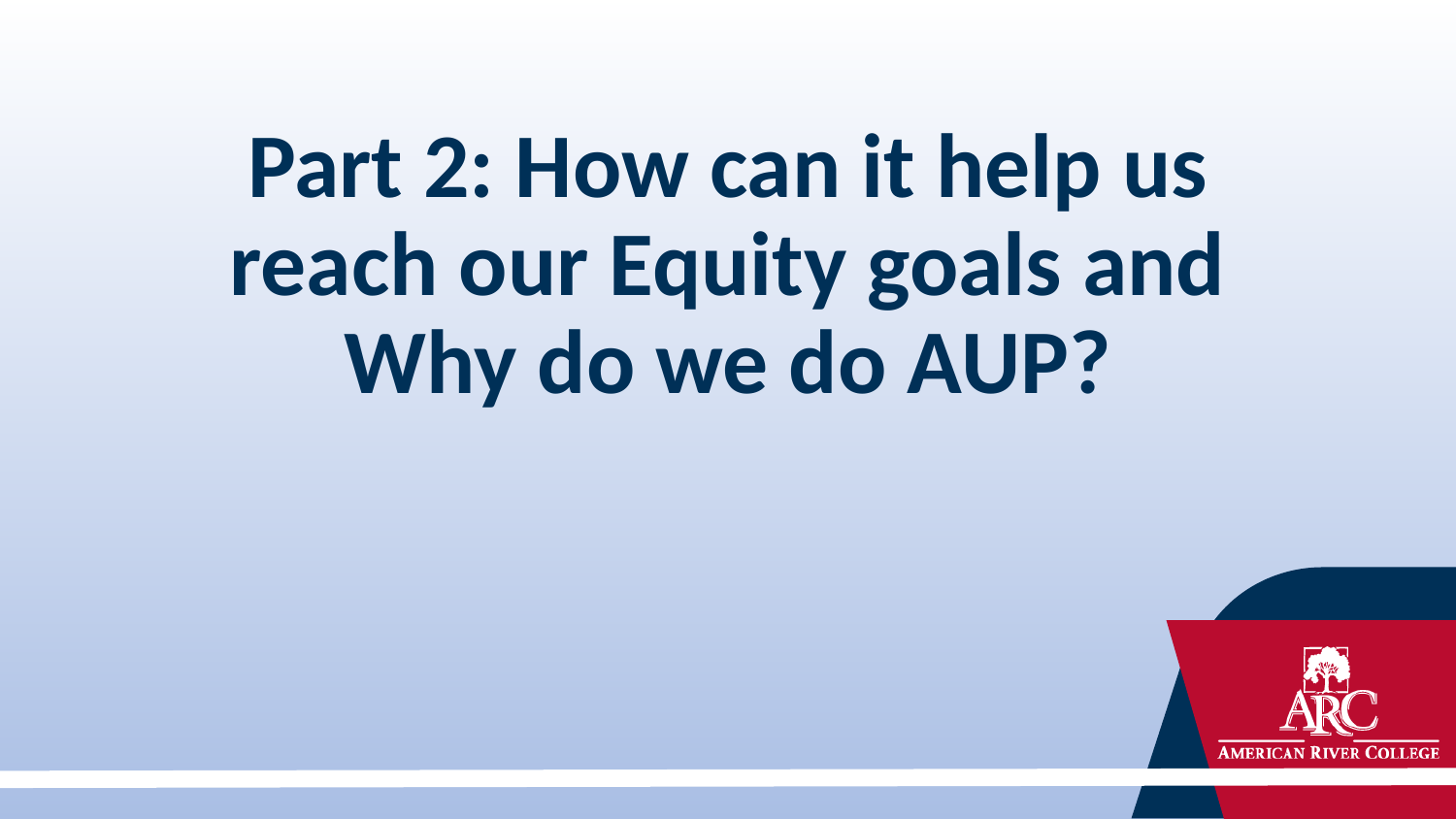

# Part 2: How can it help us reach our Equity goals and Why do we do AUP?